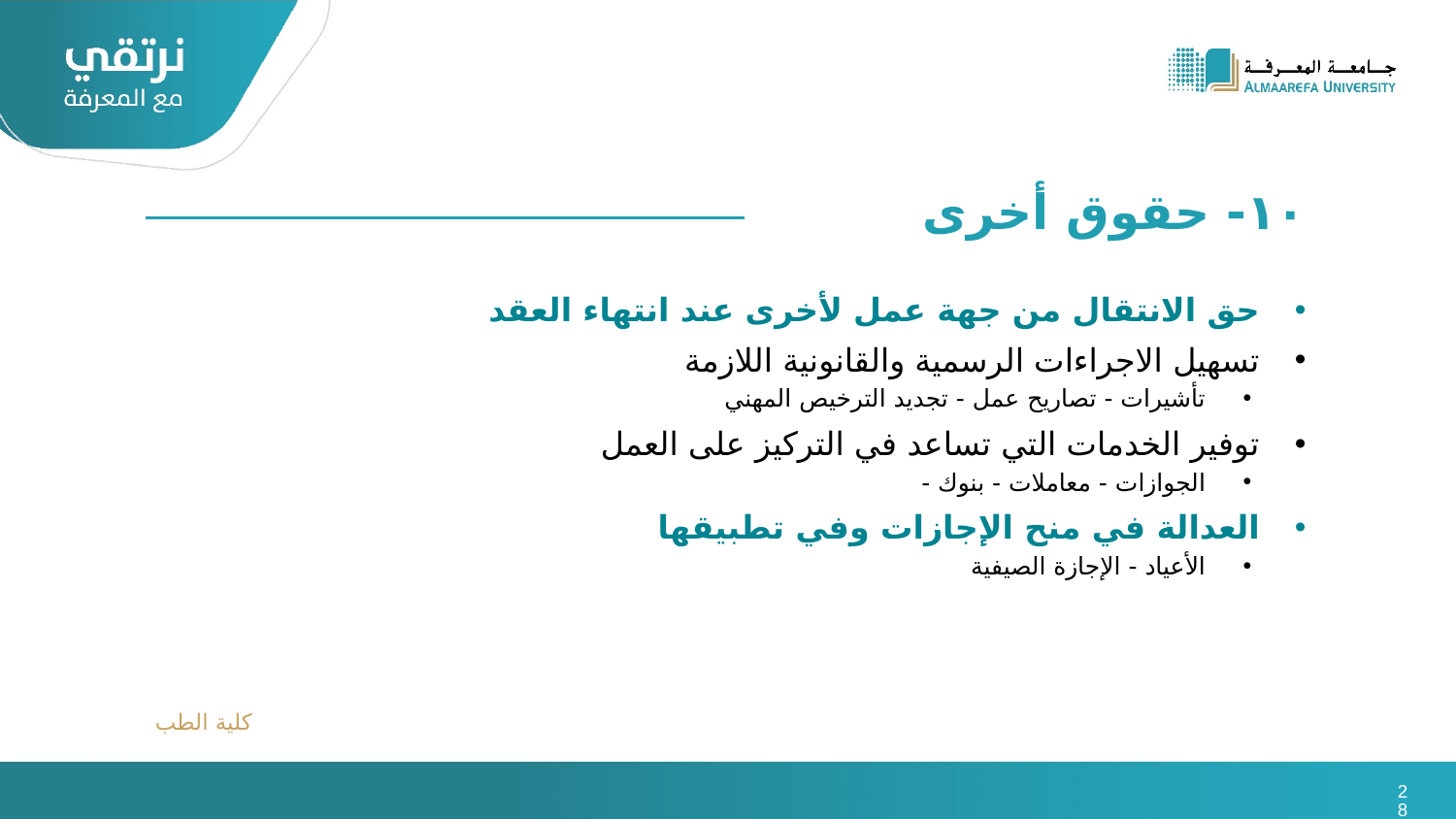

١٠- حقوق أخرى
حق الانتقال من جهة عمل لأخرى عند انتهاء العقد
تسهيل الاجراءات الرسمية والقانونية اللازمة
تأشيرات - تصاريح عمل - تجديد الترخيص المهني
توفير الخدمات التي تساعد في التركيز على العمل
الجوازات - معاملات - بنوك -
العدالة في منح الإجازات وفي تطبيقها
الأعياد - الإجازة الصيفية
كلية الطب